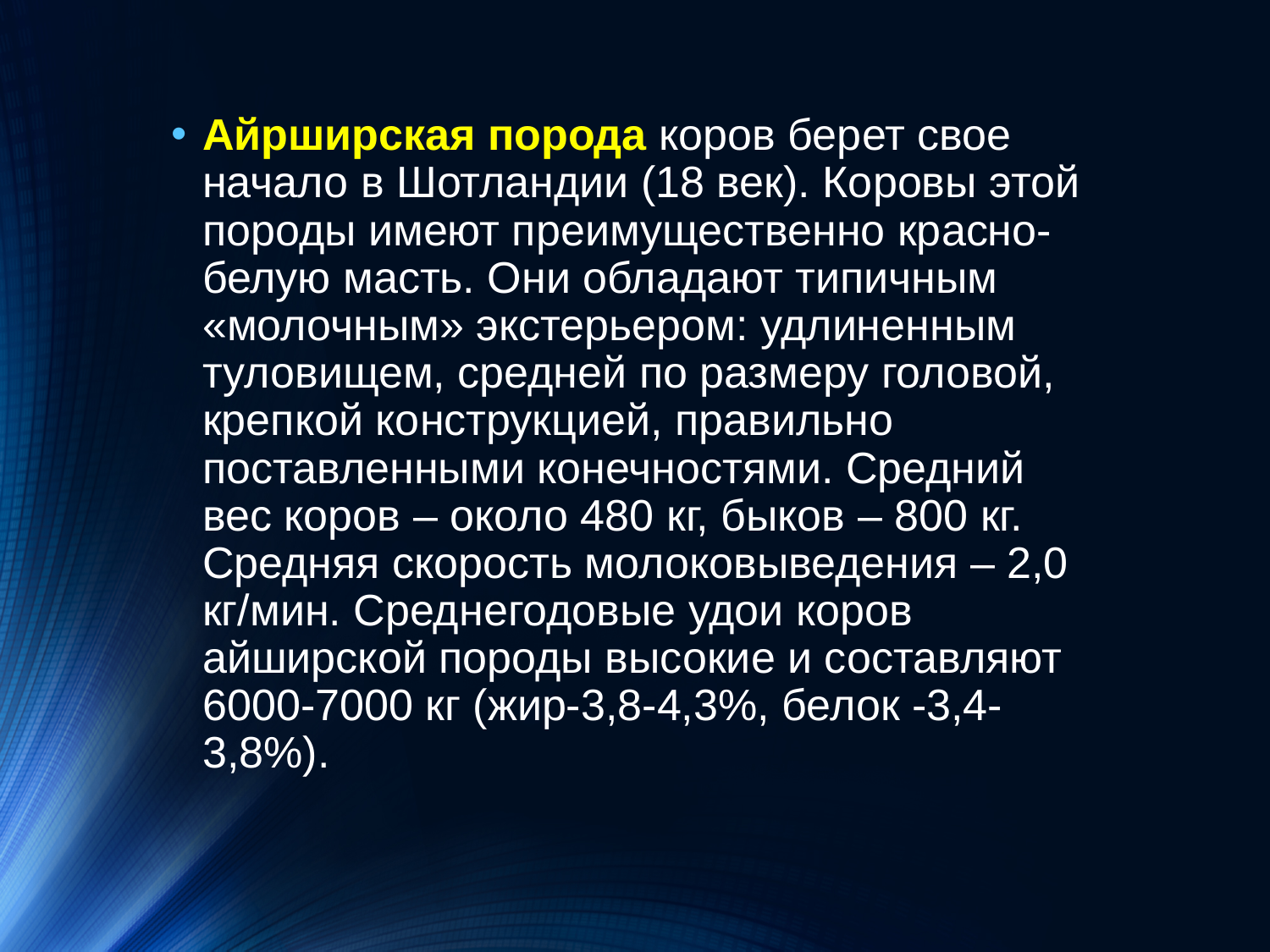

Айрширская порода коров берет свое начало в Шотландии (18 век). Коровы этой породы имеют преимущественно красно-белую масть. Они обладают типичным «молочным» экстерьером: удлиненным туловищем, средней по размеру головой, крепкой конструкцией, правильно поставленными конечностями. Средний вес коров – около 480 кг, быков – 800 кг. Средняя скорость молоковыведения – 2,0 кг/мин. Среднегодовые удои коров айширской породы высокие и составляют 6000-7000 кг (жир-3,8-4,3%, белок -3,4-3,8%).